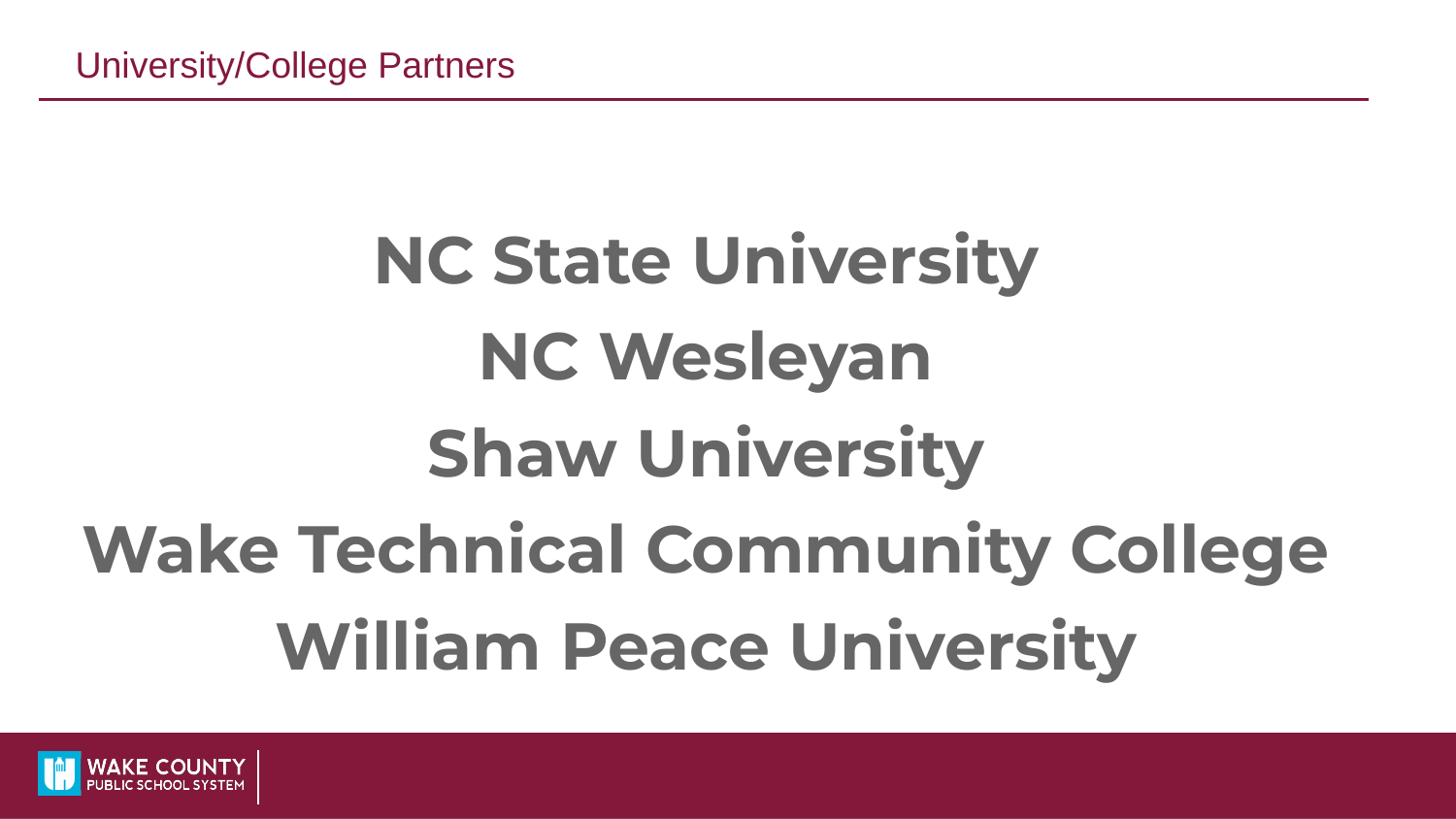

# University/College Partners

NC State University
NC Wesleyan
Shaw University
Wake Technical Community College
William Peace University